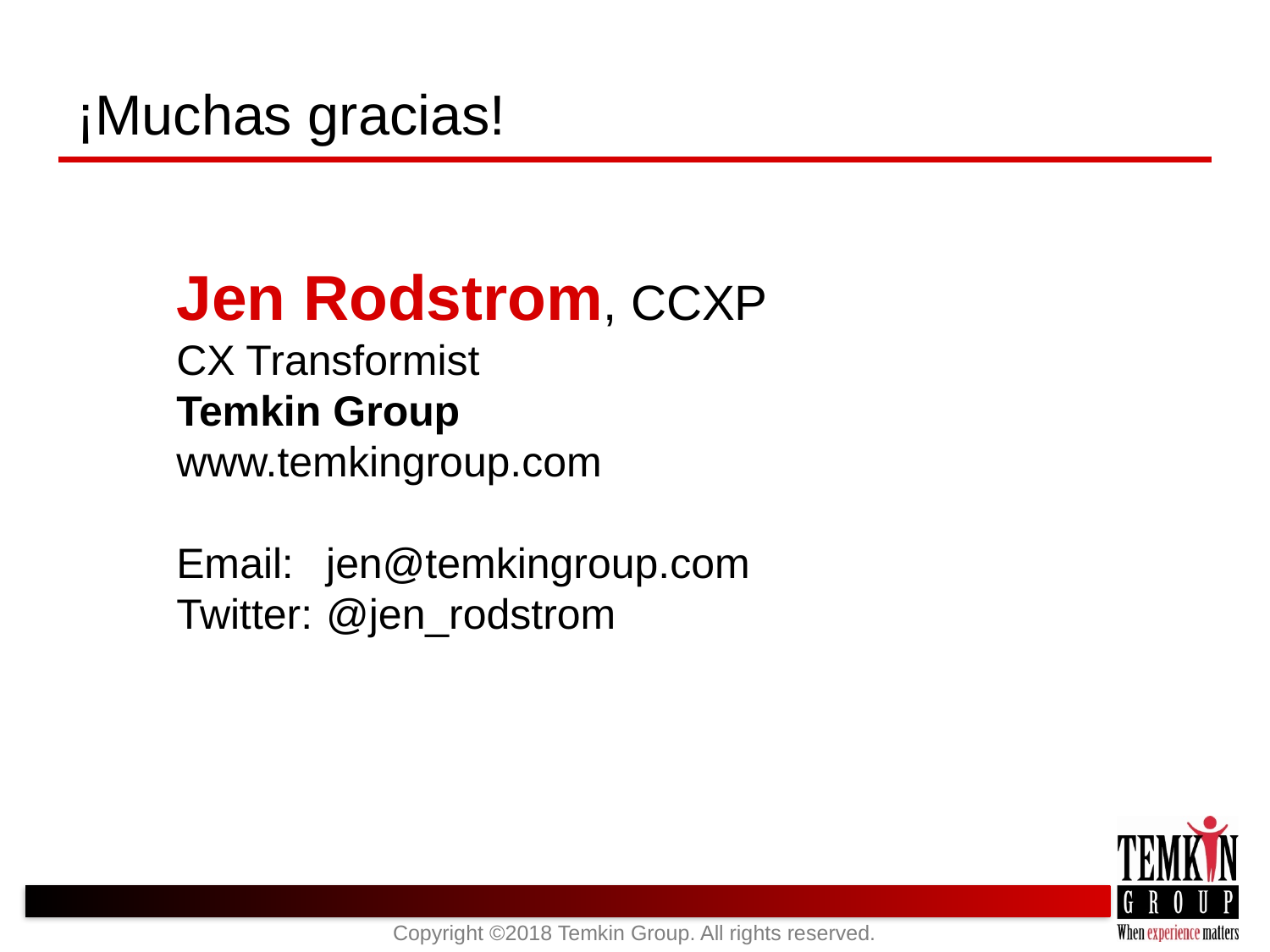

# ¡Muchas gracias!
Jen Rodstrom, CCXP
CX Transformist
Temkin Group
www.temkingroup.com

Email: 	jen@temkingroup.com
Twitter:	@jen_rodstrom